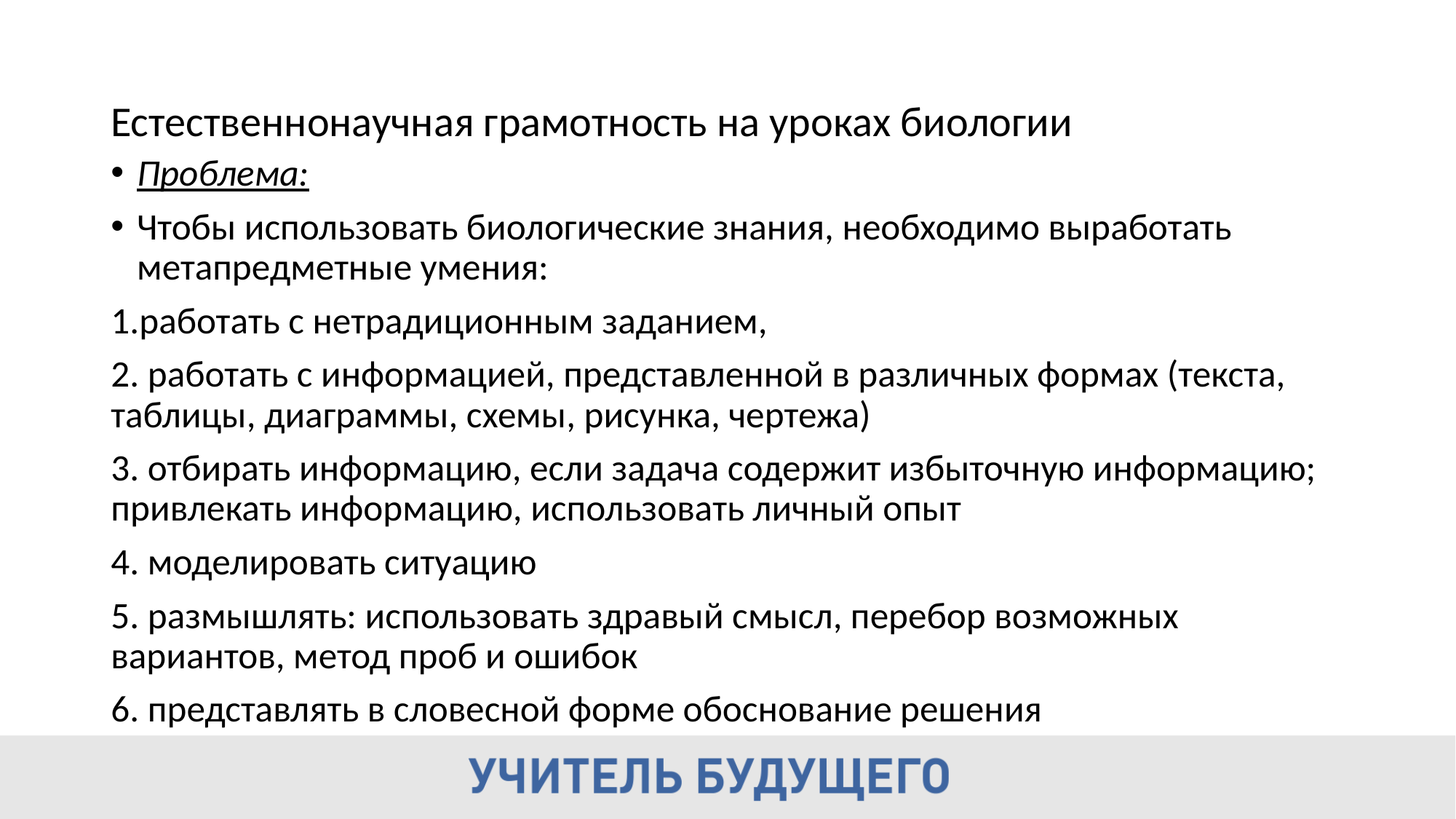

# Естественнонаучная грамотность на уроках биологии
Проблема:
Чтобы использовать биологические знания, необходимо выработать метапредметные умения:
1.работать с нетрадиционным заданием,
2. работать с информацией, представленной в различных формах (текста, таблицы, диаграммы, схемы, рисунка, чертежа)
3. отбирать информацию, если задача содержит избыточную информацию; привлекать информацию, использовать личный опыт
4. моделировать ситуацию
5. размышлять: использовать здравый смысл, перебор возможных вариантов, метод проб и ошибок
6. представлять в словесной форме обоснование решения